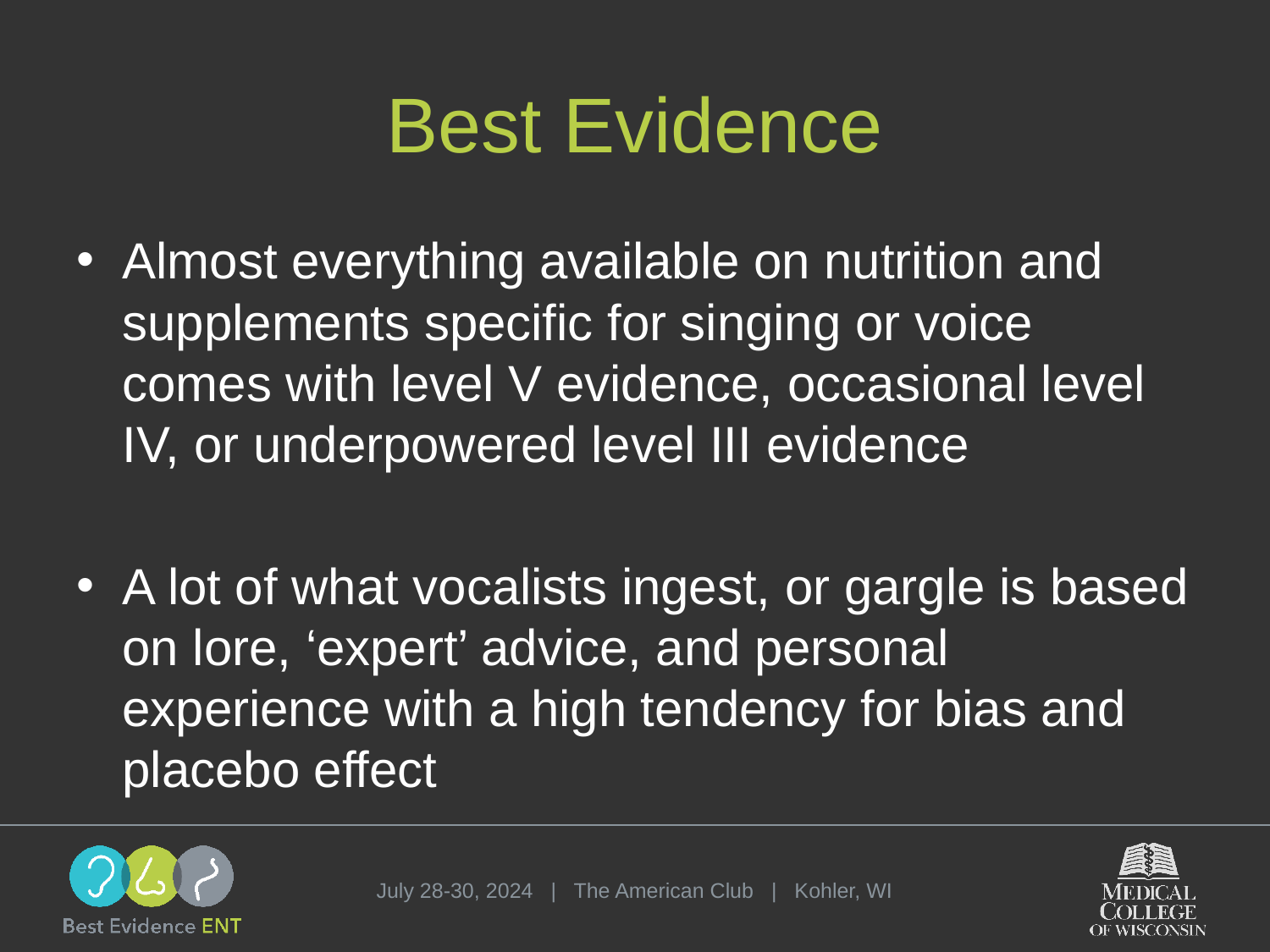

# Best Evidence
Almost everything available on nutrition and supplements specific for singing or voice comes with level V evidence, occasional level IV, or underpowered level III evidence

A lot of what vocalists ingest, or gargle is based on lore, ‘expert’ advice, and personal experience with a high tendency for bias and placebo effect
July 28-30, 2024   |   The American Club   |   Kohler, WI